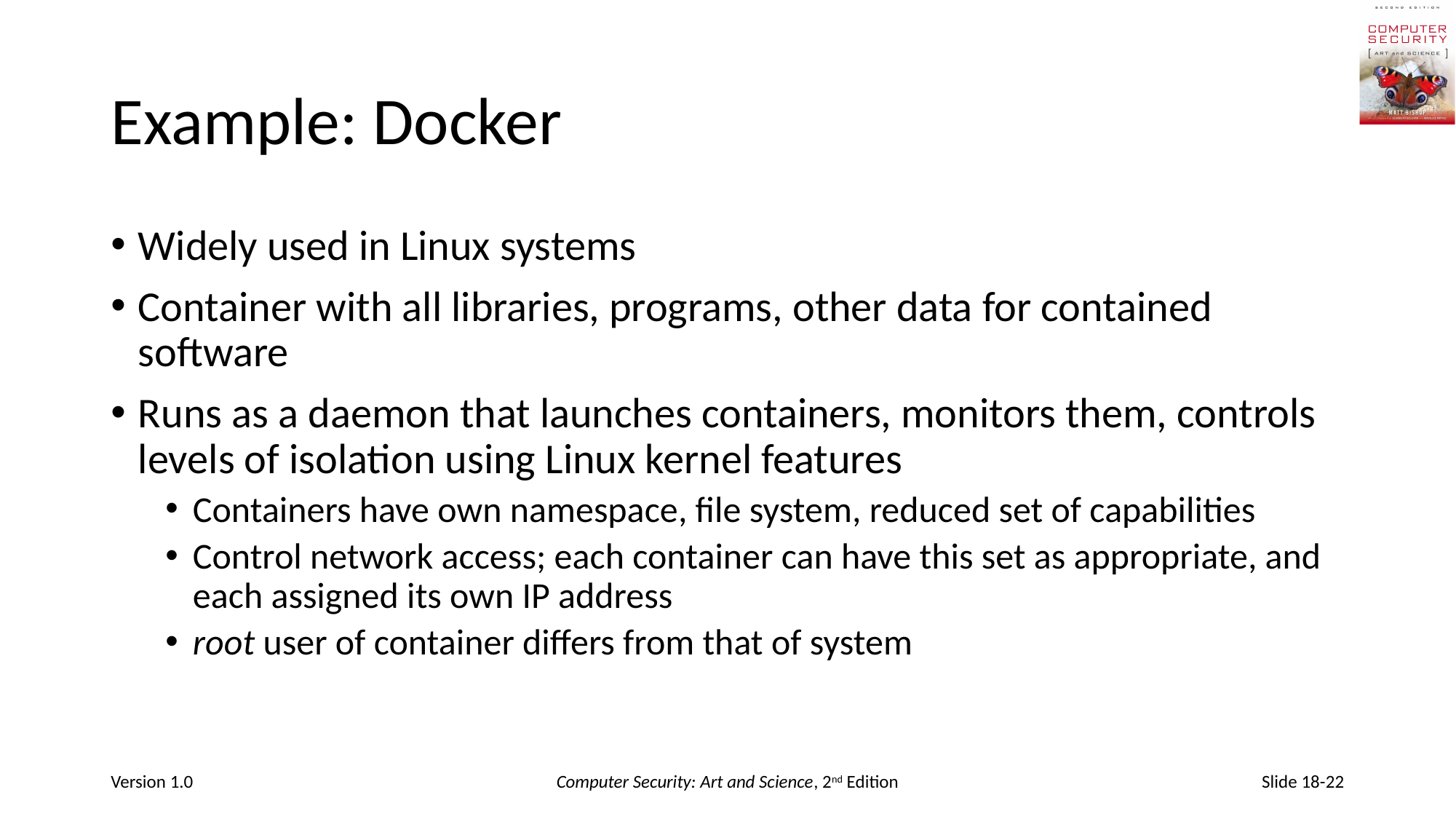

# Example: Docker
Widely used in Linux systems
Container with all libraries, programs, other data for contained software
Runs as a daemon that launches containers, monitors them, controls levels of isolation using Linux kernel features
Containers have own namespace, file system, reduced set of capabilities
Control network access; each container can have this set as appropriate, and each assigned its own IP address
root user of container differs from that of system
Version 1.0
Computer Security: Art and Science, 2nd Edition
Slide 18-22